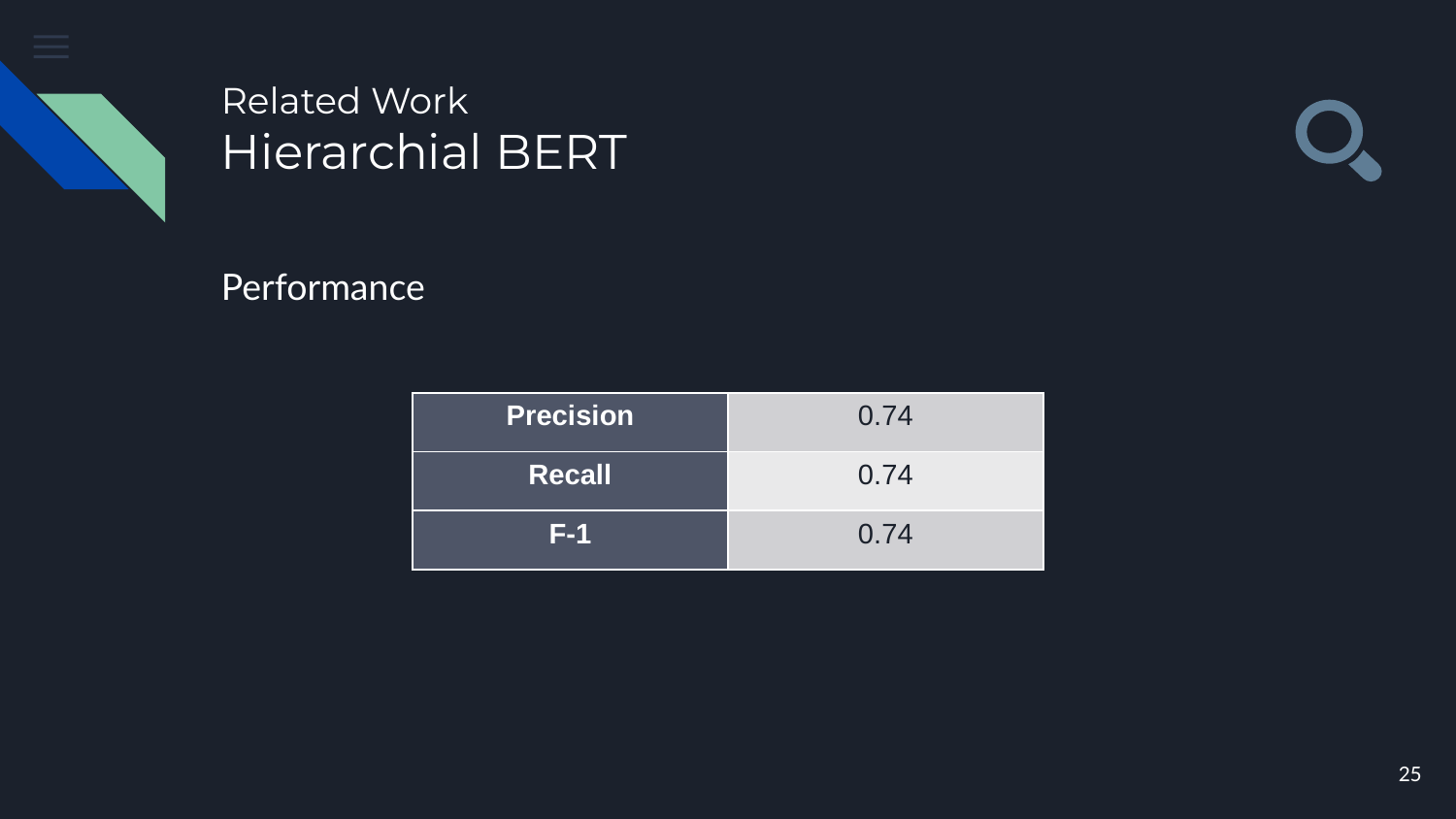

# Related Work Hierarchial BERT

Performance
| Precision | 0.74 |
| --- | --- |
| Recall | 0.74 |
| F-1 | 0.74 |
25